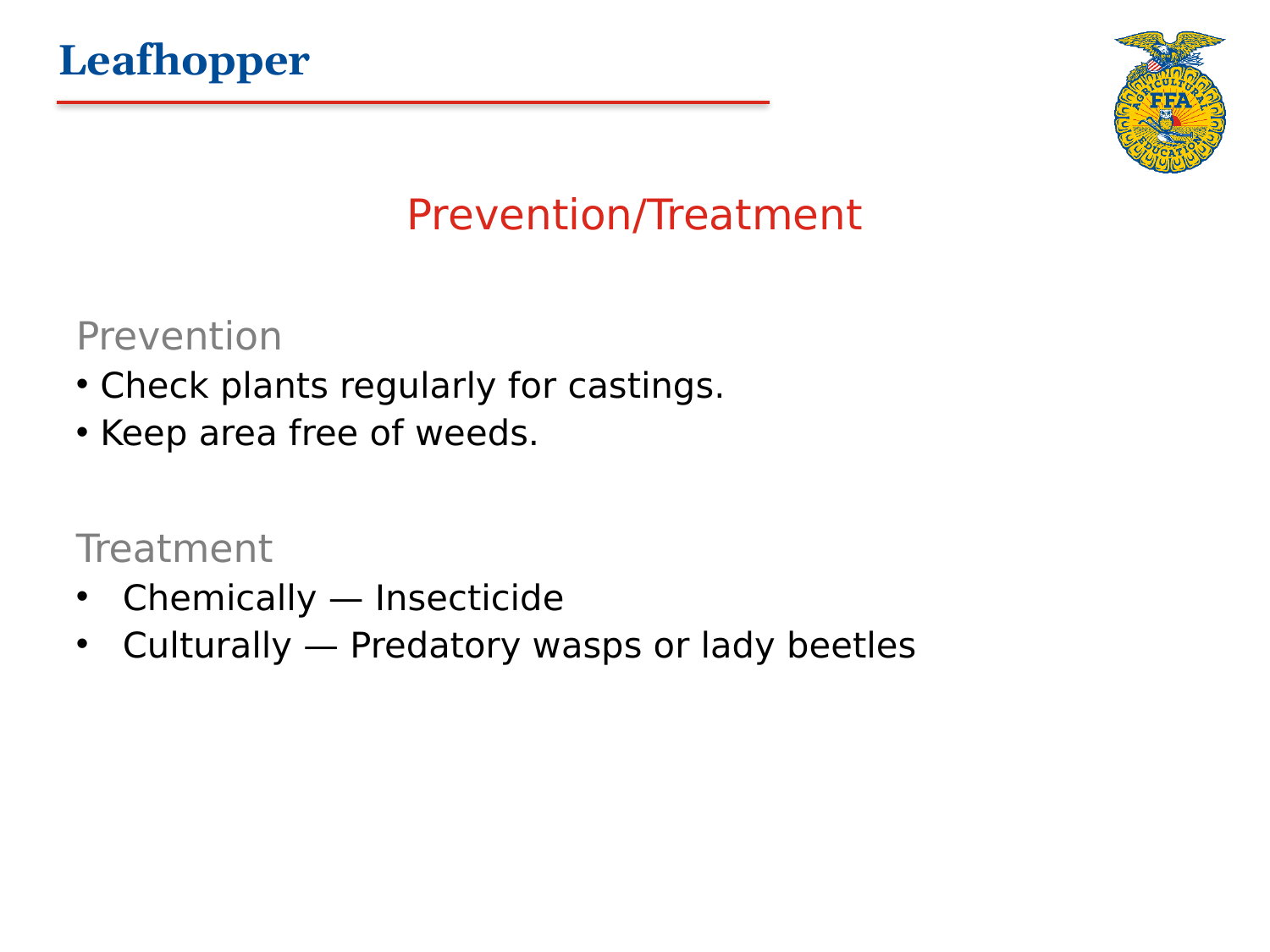

# Leafhopper
Prevention/Treatment
Prevention
Check plants regularly for castings.
Keep area free of weeds.

Treatment
  Chemically — Insecticide
  Culturally — Predatory wasps or lady beetles